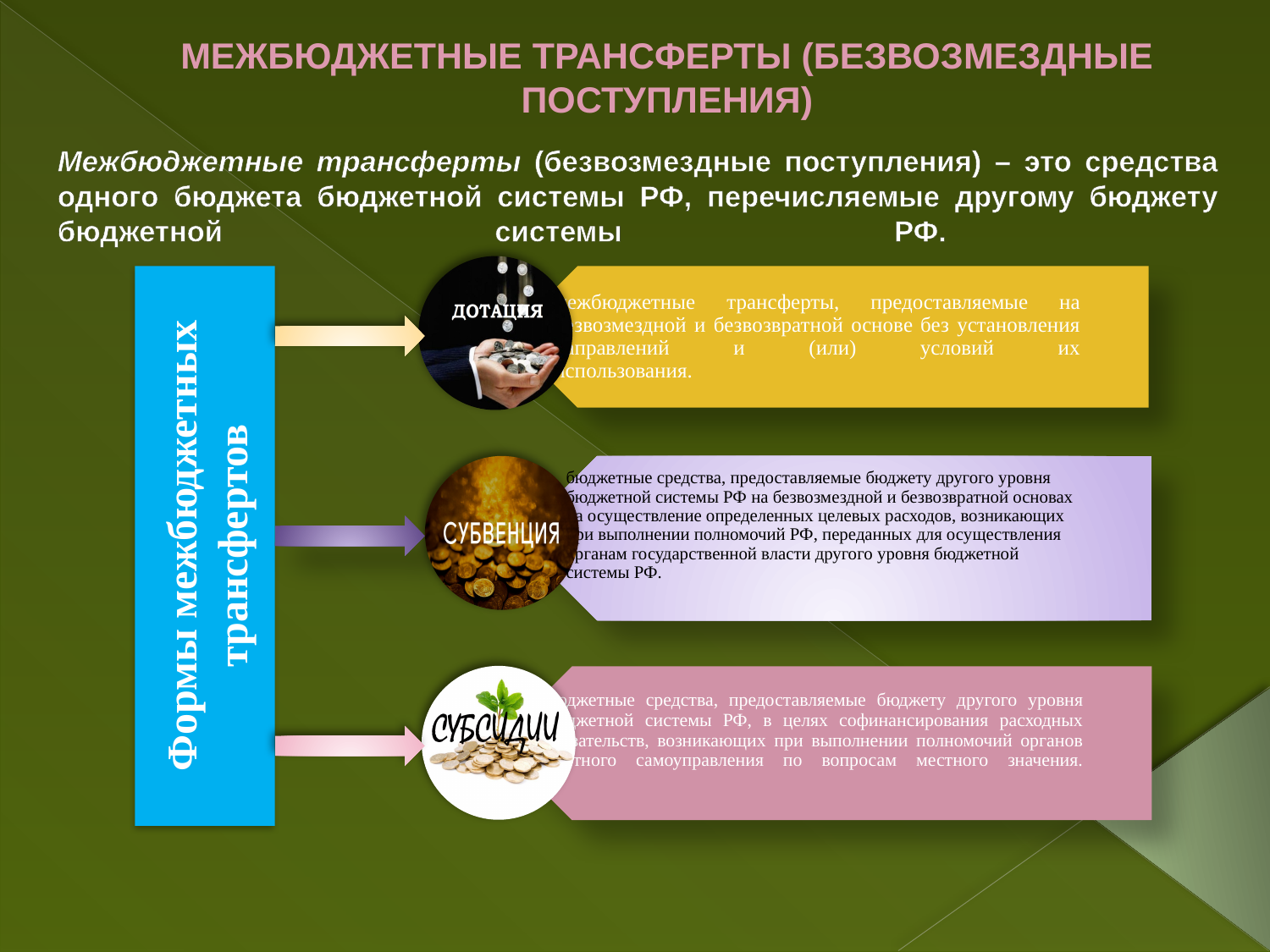

# МЕЖБЮДЖЕТНЫЕ ТРАНСФЕРТЫ (БЕЗВОЗМЕЗДНЫЕ ПОСТУПЛЕНИЯ)
Межбюджетные трансферты (безвозмездные поступления) – это средства одного бюджета бюджетной системы РФ, перечисляемые другому бюджету бюджетной системы РФ.
межбюджетные трансферты, предоставляемые на безвозмездной и безвозвратной основе без установления направлений и (или) условий их
использования.
бюджетные средства, предоставляемые бюджету другого уровня
бюджетной системы РФ на безвозмездной и безвозвратной основах на осуществление определенных целевых расходов, возникающих при выполнении полномочий РФ, переданных для осуществления органам государственной власти другого уровня бюджетной системы РФ.
бюджетные средства, предоставляемые бюджету другого уровня бюджетной системы РФ, в целях софинансирования расходных обязательств, возникающих при выполнении полномочий органов местного самоуправления по вопросам местного значения.
Формы межбюджетных трансфертов